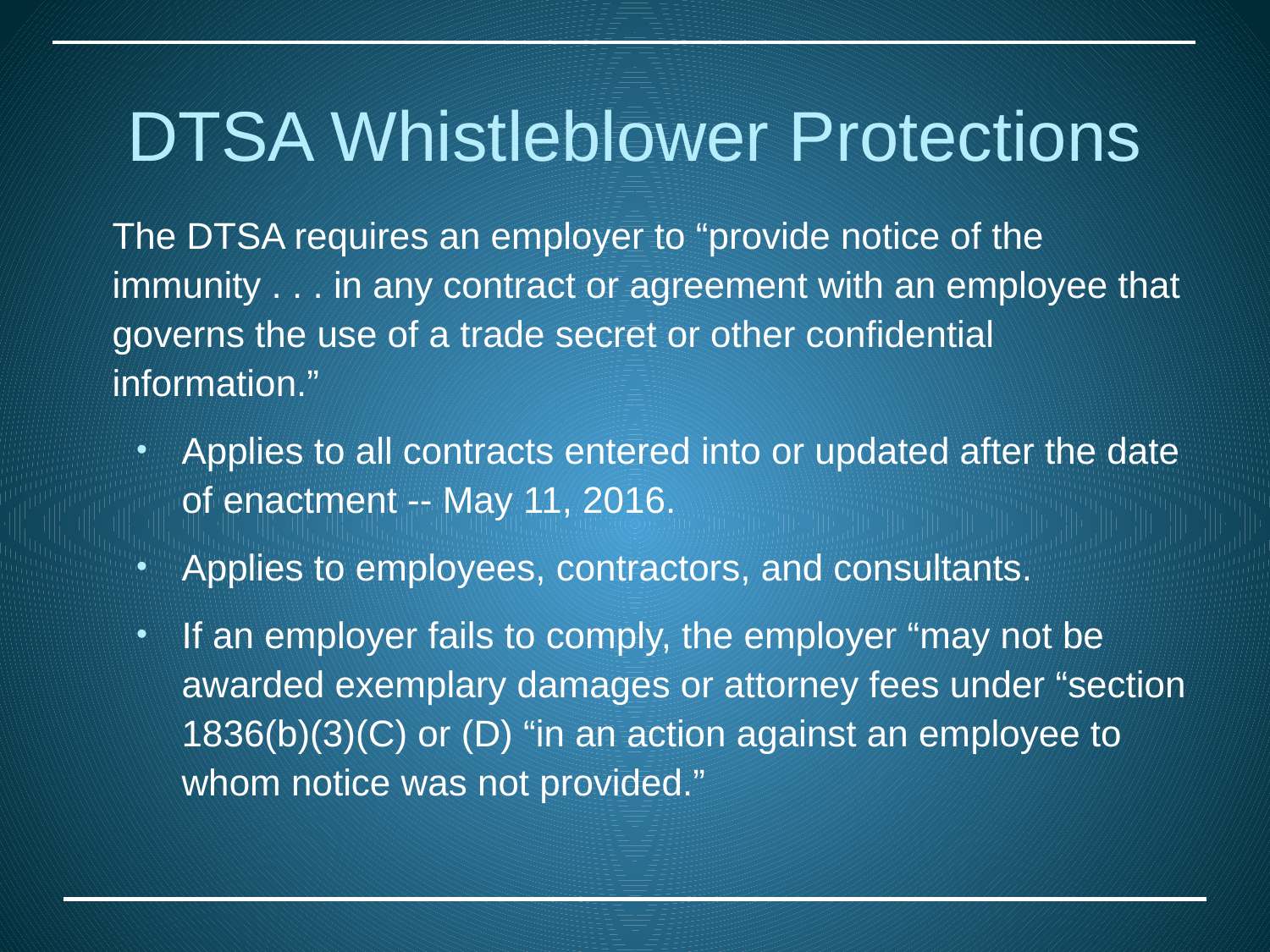

DTSA Whistleblower Protections
The DTSA requires an employer to “provide notice of the immunity . . . in any contract or agreement with an employee that governs the use of a trade secret or other confidential information.”
Applies to all contracts entered into or updated after the date of enactment -- May 11, 2016.
Applies to employees, contractors, and consultants.
If an employer fails to comply, the employer “may not be awarded exemplary damages or attorney fees under “section 1836(b)(3)(C) or (D) “in an action against an employee to whom notice was not provided.”
37